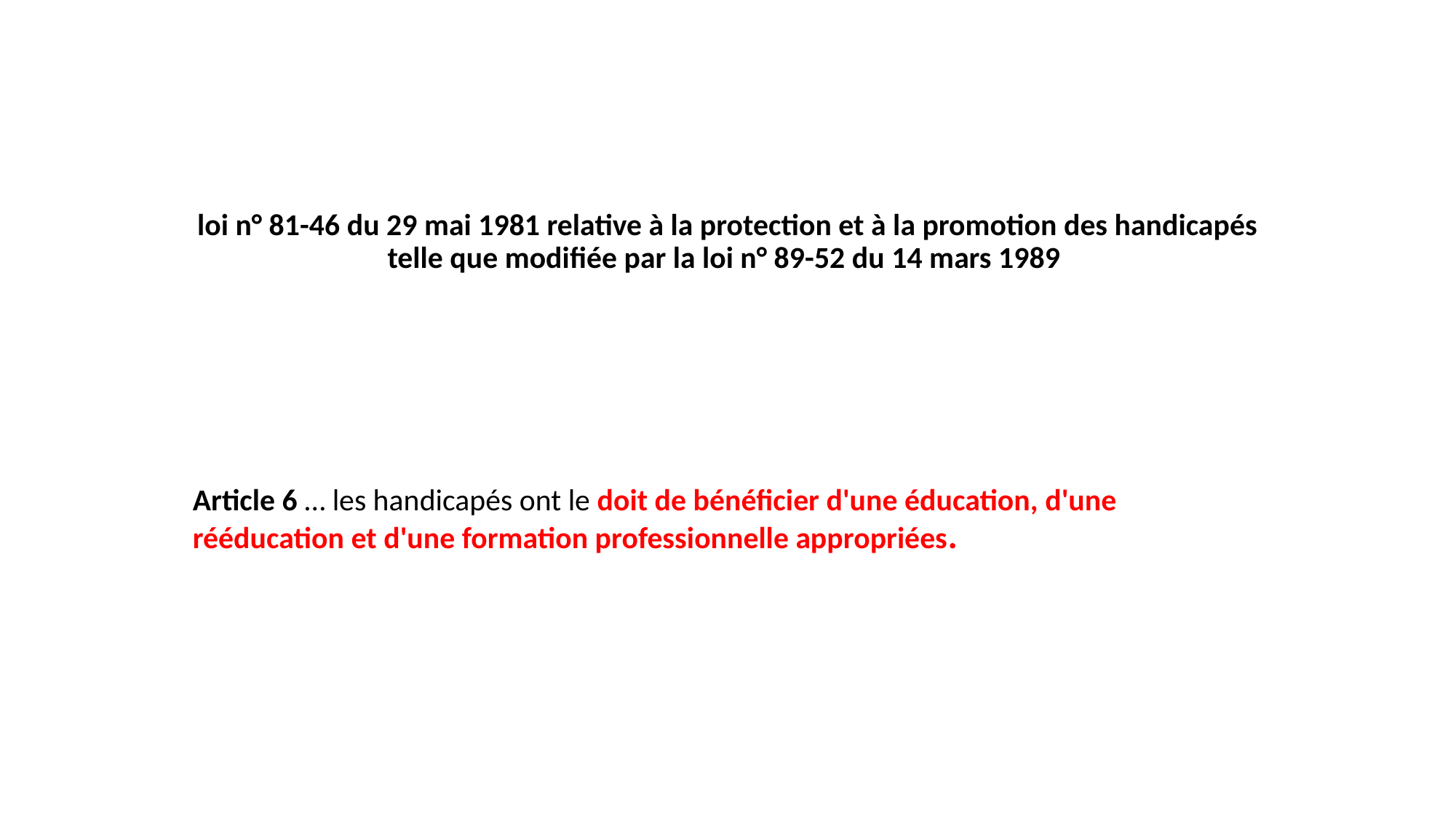

# loi n° 81-46 du 29 mai 1981 relative à la protection et à la promotion des handicapés telle que modifiée par la loi n° 89-52 du 14 mars 1989
Article 6 … les handicapés ont le doit de bénéficier d'une éducation, d'une rééducation et d'une formation professionnelle appropriées.